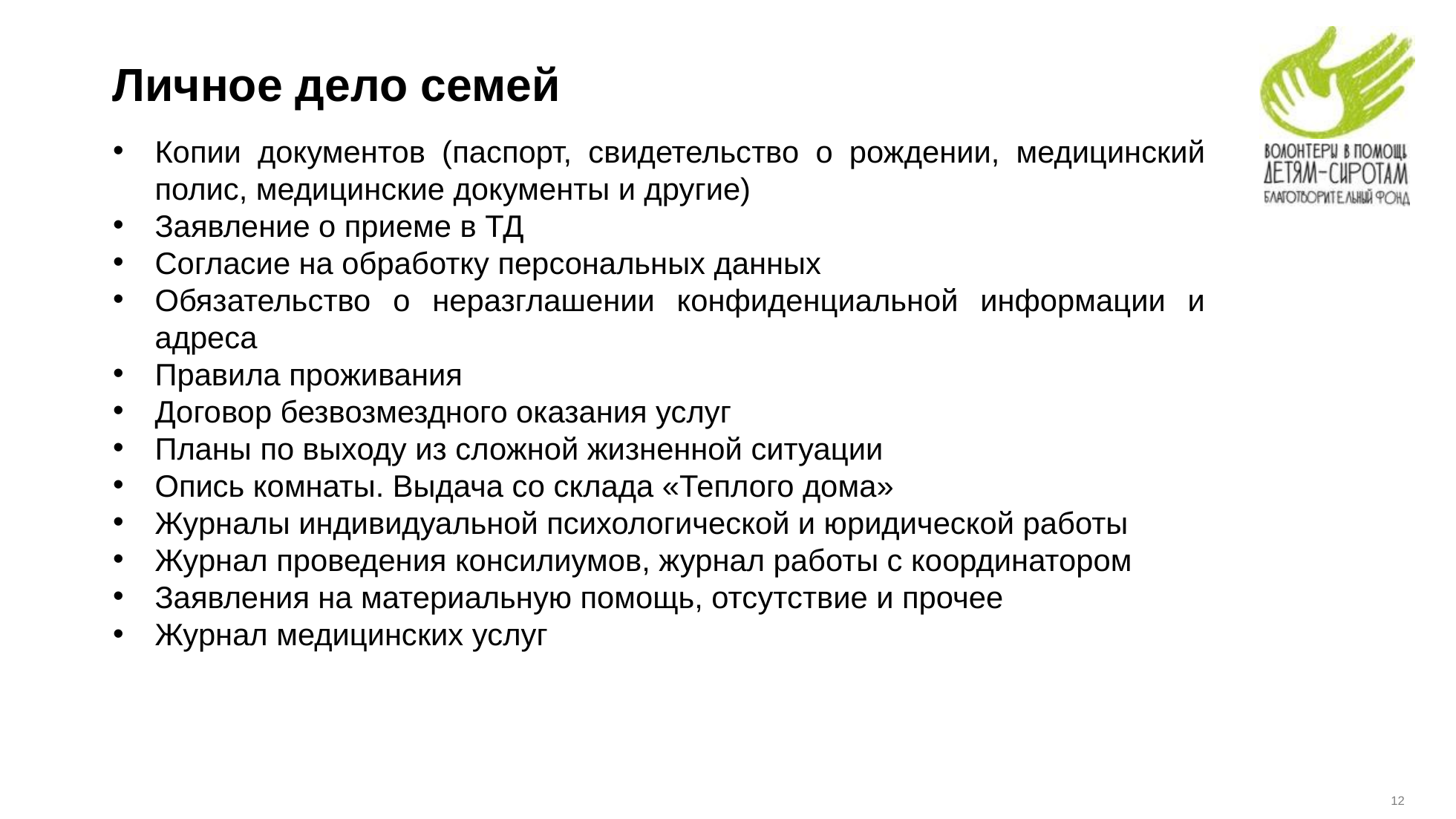

# Личное дело семей
Копии документов (паспорт, свидетельство о рождении, медицинский полис, медицинские документы и другие)
Заявление о приеме в ТД
Согласие на обработку персональных данных
Обязательство о неразглашении конфиденциальной информации и адреса
Правила проживания
Договор безвозмездного оказания услуг
Планы по выходу из сложной жизненной ситуации
Опись комнаты. Выдача со склада «Теплого дома»
Журналы индивидуальной психологической и юридической работы
Журнал проведения консилиумов, журнал работы с координатором
Заявления на материальную помощь, отсутствие и прочее
Журнал медицинских услуг